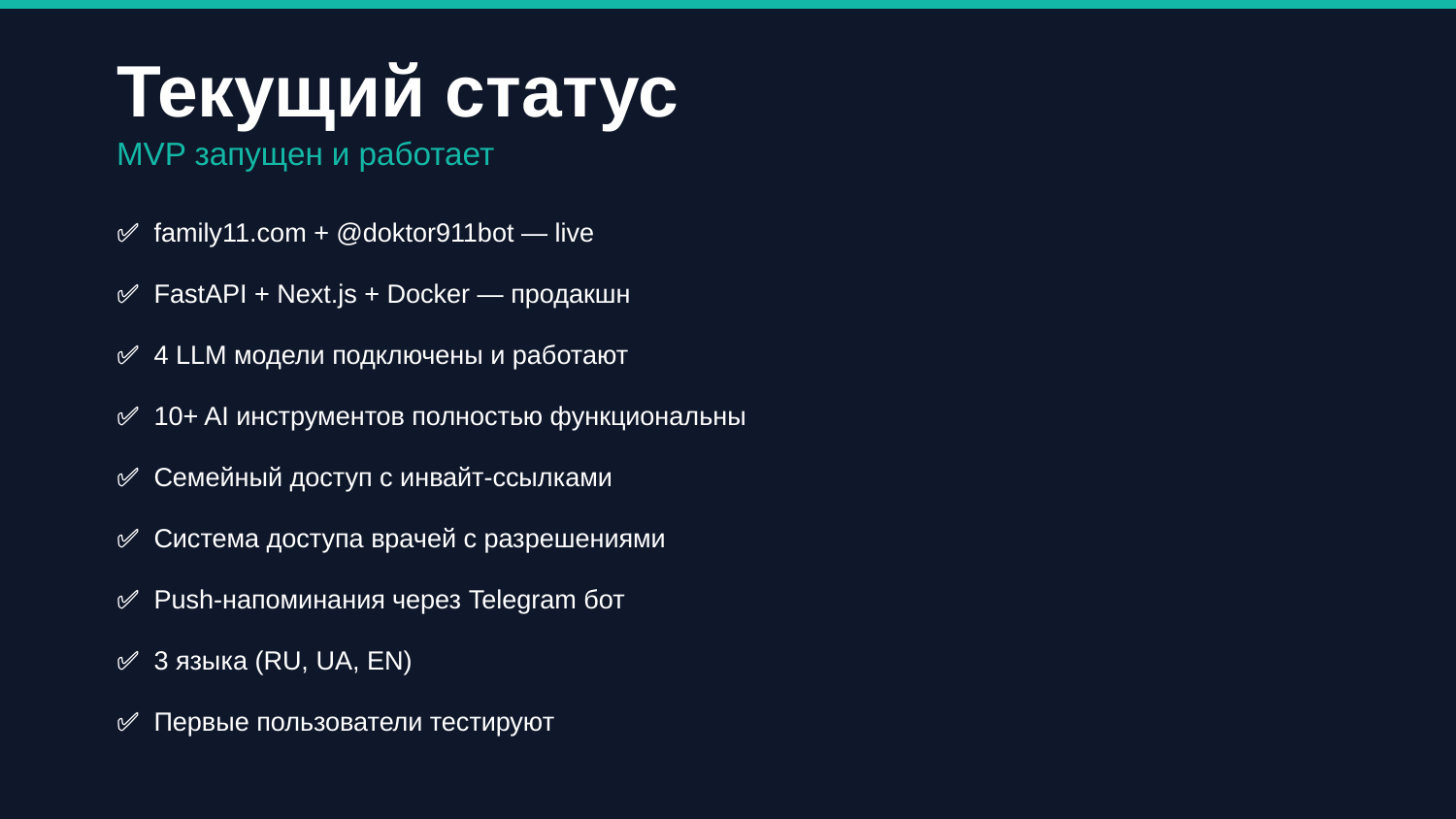

Текущий статус
MVP запущен и работает
✅  family11.com + @doktor911bot — live
✅  FastAPI + Next.js + Docker — продакшн
✅  4 LLM модели подключены и работают
✅  10+ AI инструментов полностью функциональны
✅  Семейный доступ с инвайт-ссылками
✅  Система доступа врачей с разрешениями
✅  Push-напоминания через Telegram бот
✅  3 языка (RU, UA, EN)
✅  Первые пользователи тестируют